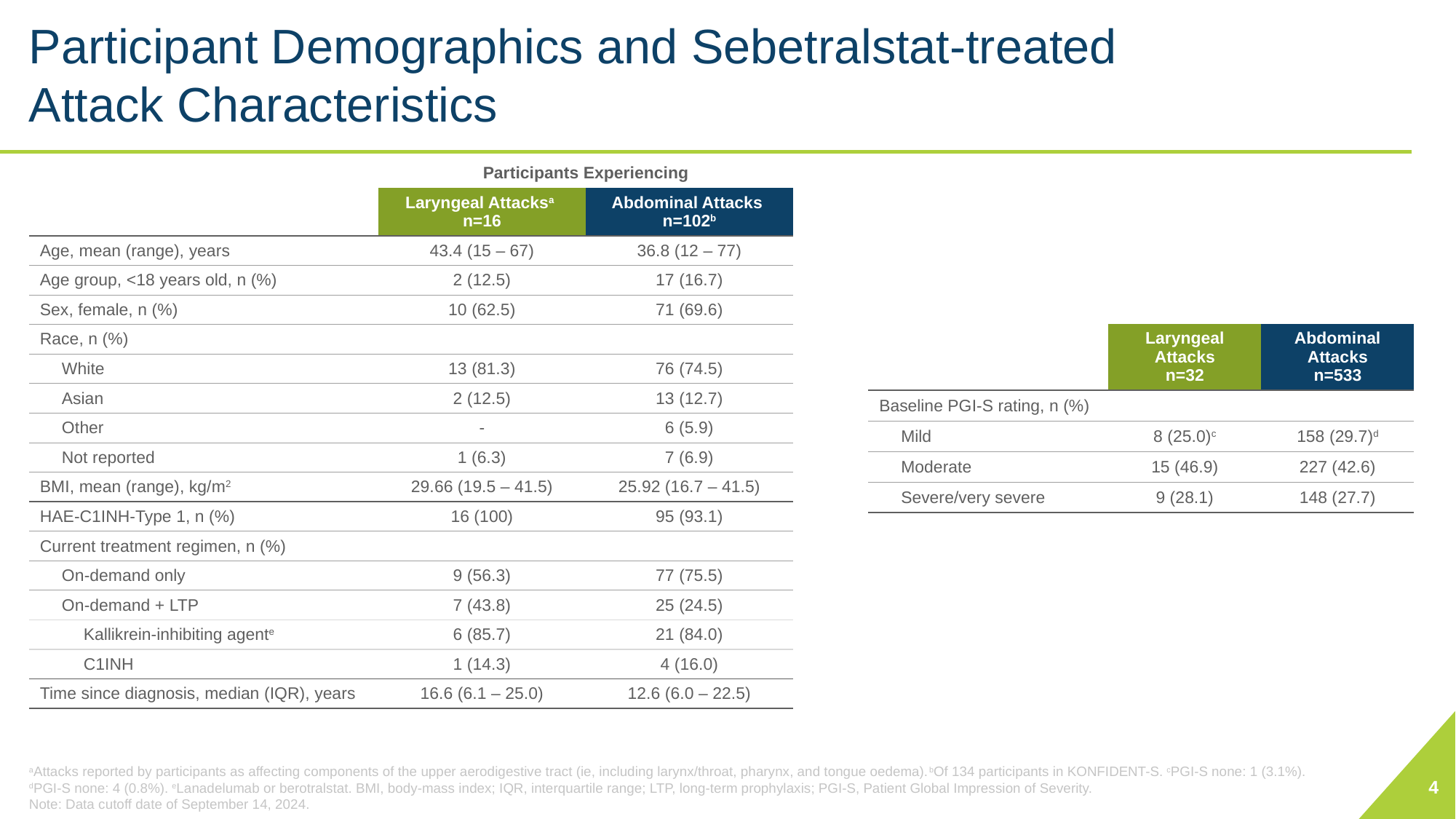

# Participant Demographics and Sebetralstat-treated Attack Characteristics
|  | Participants Experiencing |  |
| --- | --- | --- |
|  | Laryngeal Attacksa n=16 | Abdominal Attacks n=102b |
| Age, mean (range), years | 43.4 (15 – 67) | 36.8 (12 – 77) |
| Age group, <18 years old, n (%) | 2 (12.5) | 17 (16.7) |
| Sex, female, n (%) | 10 (62.5) | 71 (69.6) |
| Race, n (%) |  |  |
| White | 13 (81.3) | 76 (74.5) |
| Asian | 2 (12.5) | 13 (12.7) |
| Other | - | 6 (5.9) |
| Not reported | 1 (6.3) | 7 (6.9) |
| BMI, mean (range), kg/m2 | 29.66 (19.5 – 41.5) | 25.92 (16.7 – 41.5) |
| HAE-C1INH-Type 1, n (%) | 16 (100) | 95 (93.1) |
| Current treatment regimen, n (%) |  |  |
| On-demand only | 9 (56.3) | 77 (75.5) |
| On-demand + LTP | 7 (43.8) | 25 (24.5) |
| Kallikrein-inhibiting agente | 6 (85.7) | 21 (84.0) |
| C1INH | 1 (14.3) | 4 (16.0) |
| Time since diagnosis, median (IQR), years | 16.6 (6.1 – 25.0) | 12.6 (6.0 – 22.5) |
|  | Laryngeal Attacks n=32 | Abdominal Attacks n=533 |
| --- | --- | --- |
| Baseline PGI-S rating, n (%) |  |  |
| Mild | 8 (25.0)c | 158 (29.7)d |
| Moderate | 15 (46.9) | 227 (42.6) |
| Severe/very severe | 9 (28.1) | 148 (27.7) |
aAttacks reported by participants as affecting components of the upper aerodigestive tract (ie, including larynx/throat, pharynx, and tongue oedema). bOf 134 participants in KONFIDENT-S. cPGI-S none: 1 (3.1%).
dPGI-S none: 4 (0.8%). eLanadelumab or berotralstat. BMI, body-mass index; IQR, interquartile range; LTP, long-term prophylaxis; PGI-S, Patient Global Impression of Severity.
Note: Data cutoff date of September 14, 2024.
4